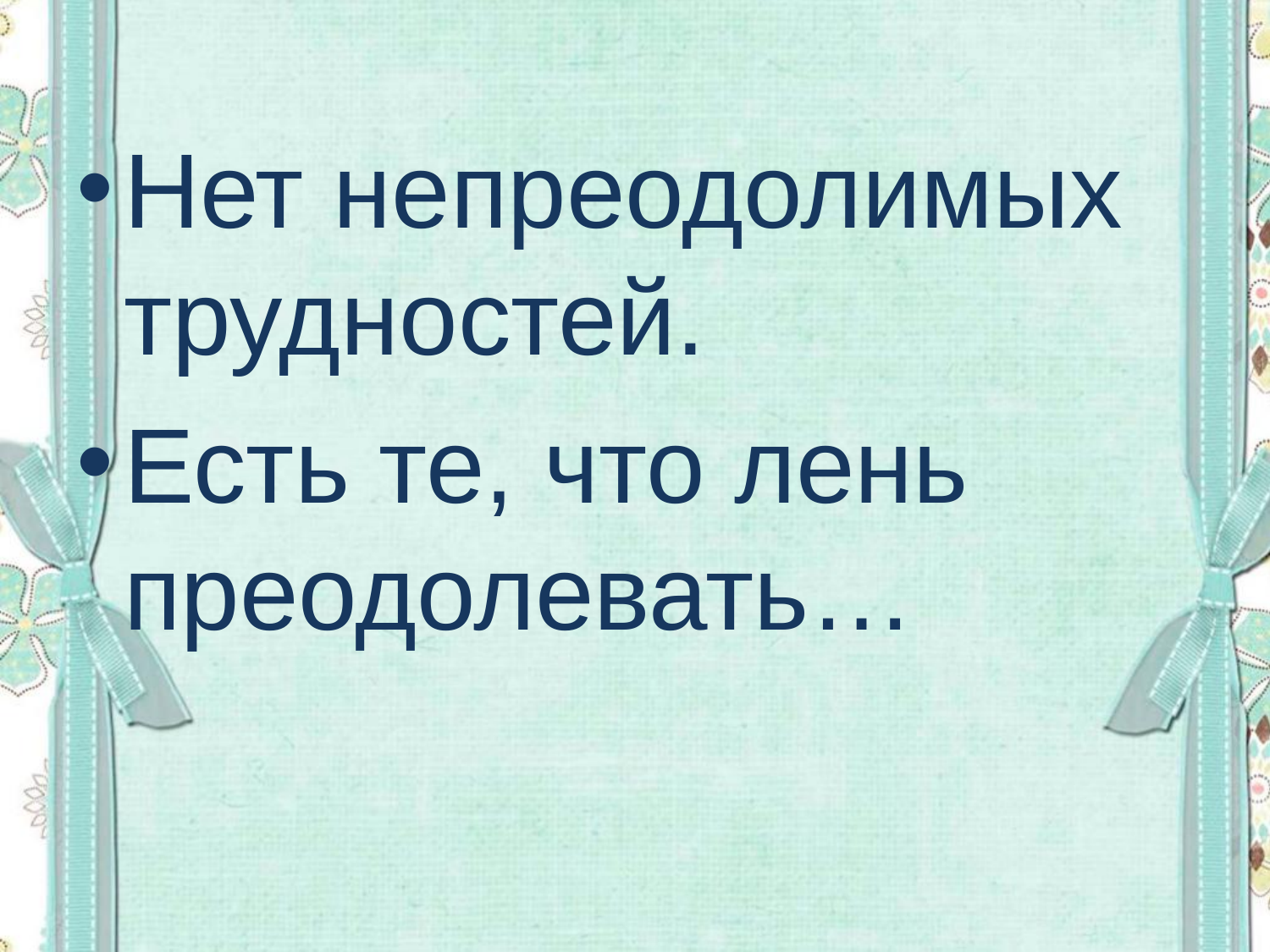

#
Нет непреодолимых трудностей.
Есть те, что лень преодолевать…